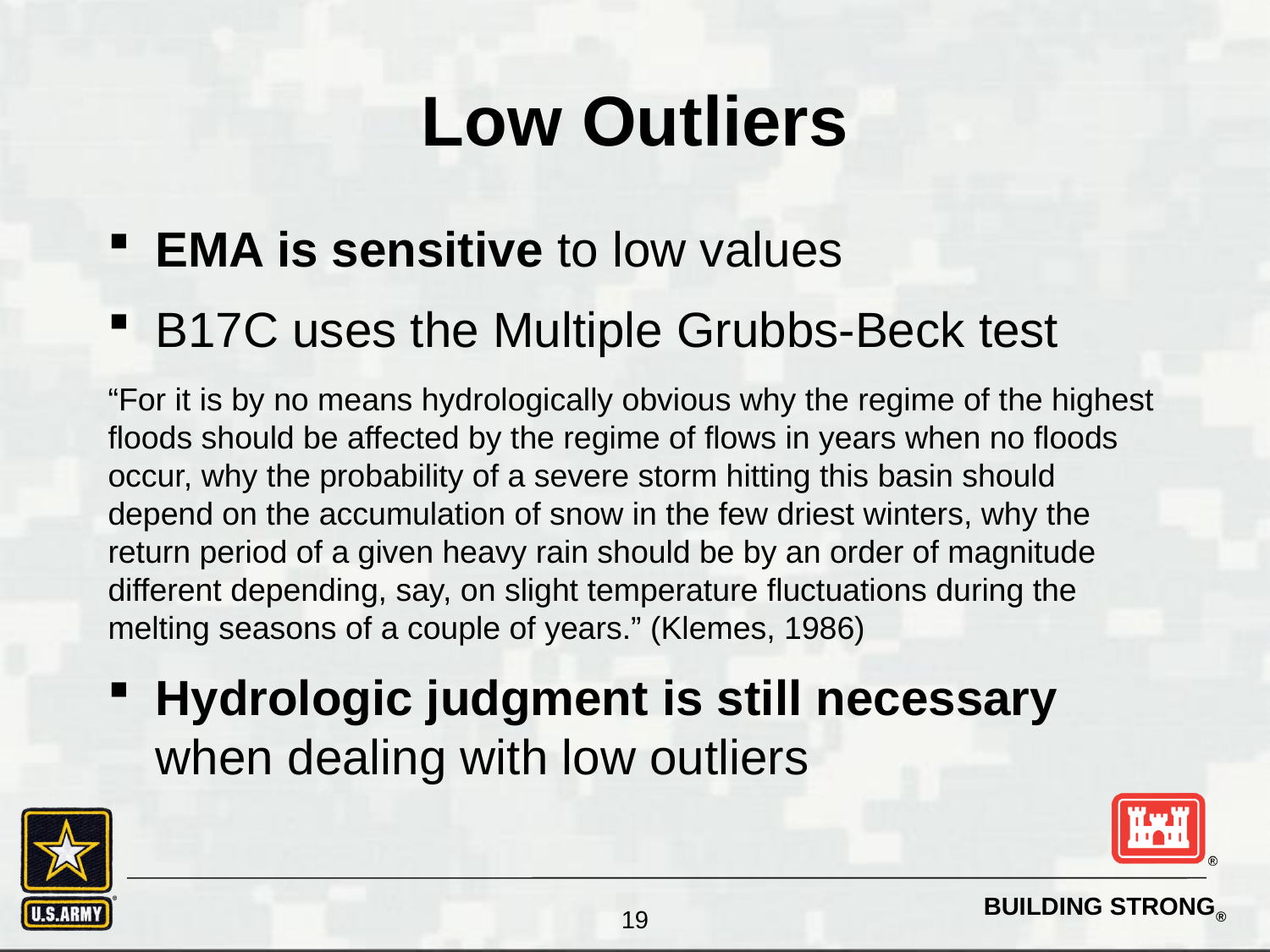

# Low Outliers
EMA is sensitive to low values
B17C uses the Multiple Grubbs-Beck test
“For it is by no means hydrologically obvious why the regime of the highest floods should be affected by the regime of flows in years when no floods occur, why the probability of a severe storm hitting this basin should depend on the accumulation of snow in the few driest winters, why the return period of a given heavy rain should be by an order of magnitude different depending, say, on slight temperature fluctuations during the melting seasons of a couple of years.” (Klemes, 1986)
Hydrologic judgment is still necessary when dealing with low outliers

19